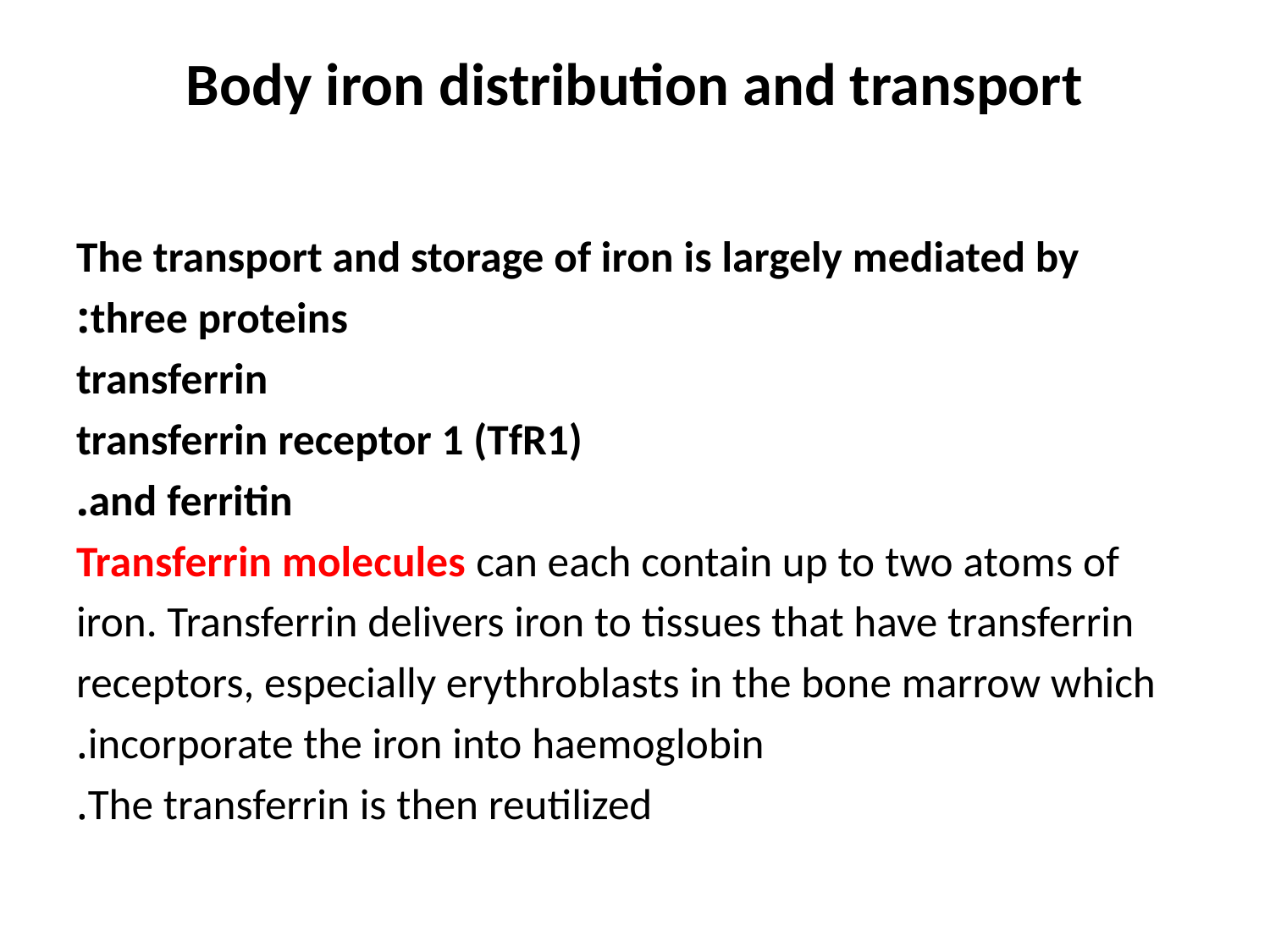

# Body iron distribution and transport
The transport and storage of iron is largely mediated by
three proteins:
 transferrin
 transferrin receptor 1 (TfR1)
and ferritin.
Transferrin molecules can each contain up to two atoms of
iron. Transferrin delivers iron to tissues that have transferrin
receptors, especially erythroblasts in the bone marrow which
incorporate the iron into haemoglobin.
The transferrin is then reutilized.